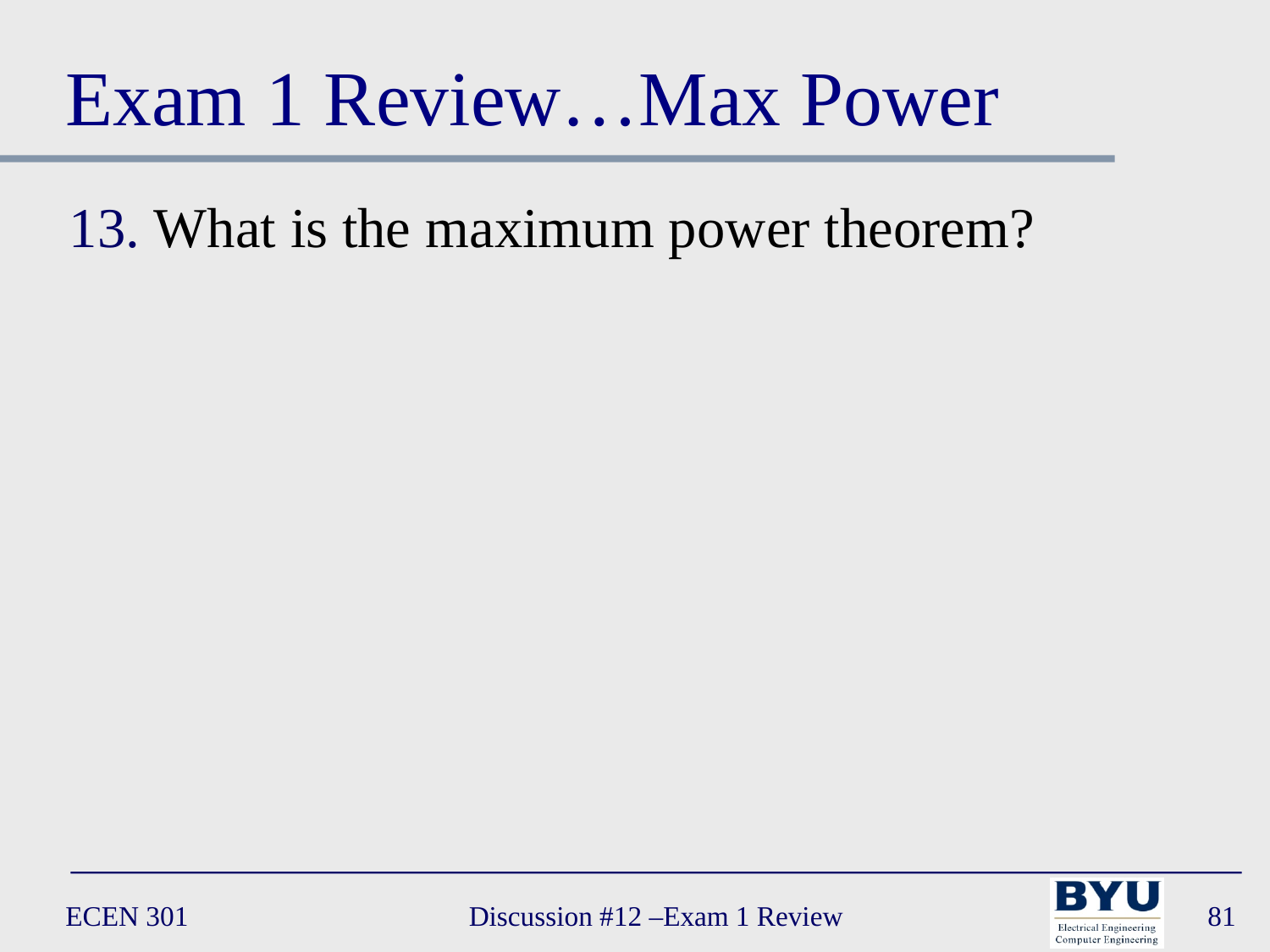

# Exam 1 Review…Max Power
What is the maximum power theorem?
ECEN 301
Discussion #12 –Exam 1 Review
81